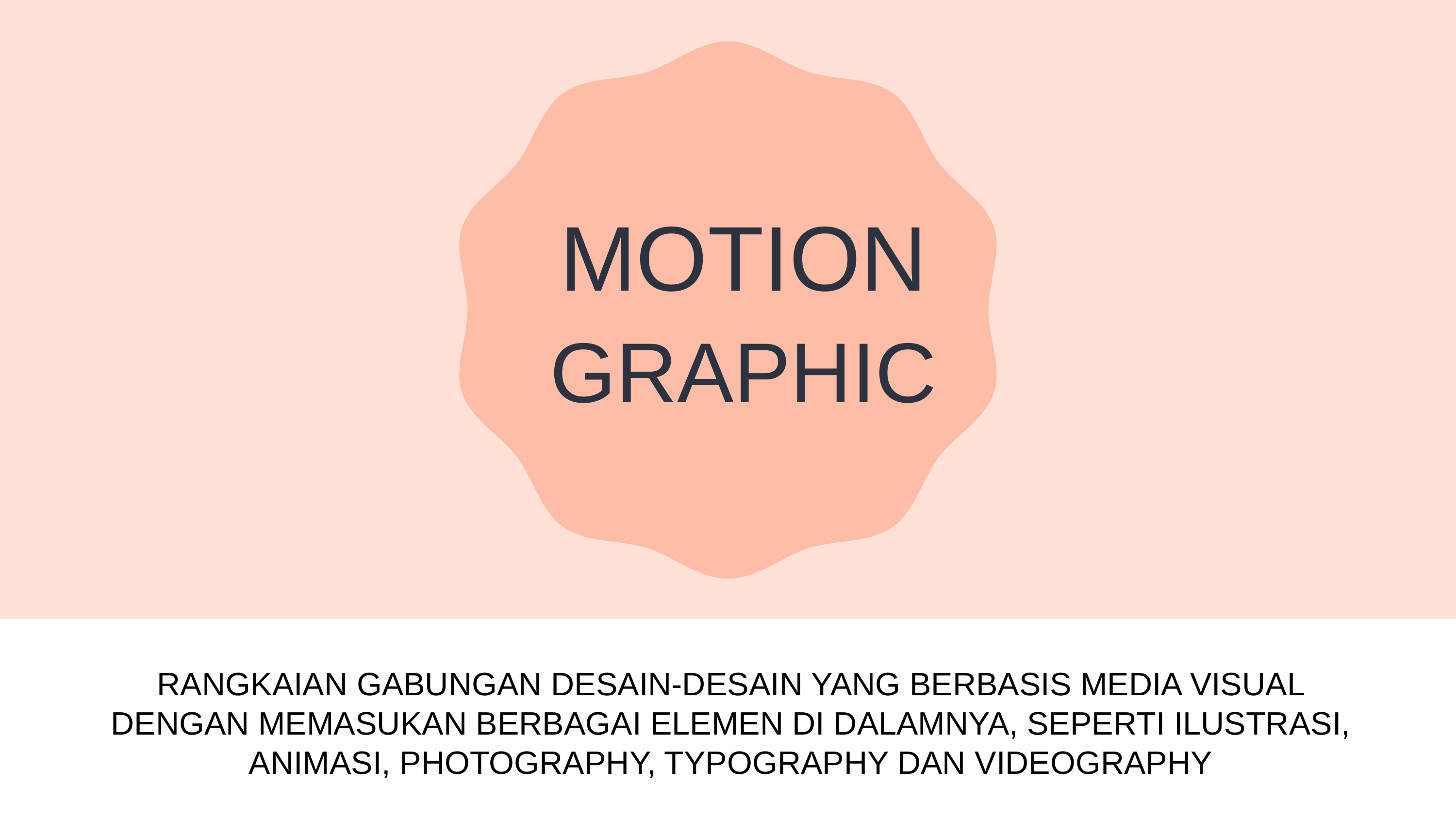

MOTION GRAPHIC

RANGKAIAN GABUNGAN DESAIN-DESAIN YANG BERBASIS MEDIA VISUAL DENGAN MEMASUKAN BERBAGAI ELEMEN DI DALAMNYA, SEPERTI ILUSTRASI, ANIMASI, PHOTOGRAPHY, TYPOGRAPHY DAN VIDEOGRAPHY